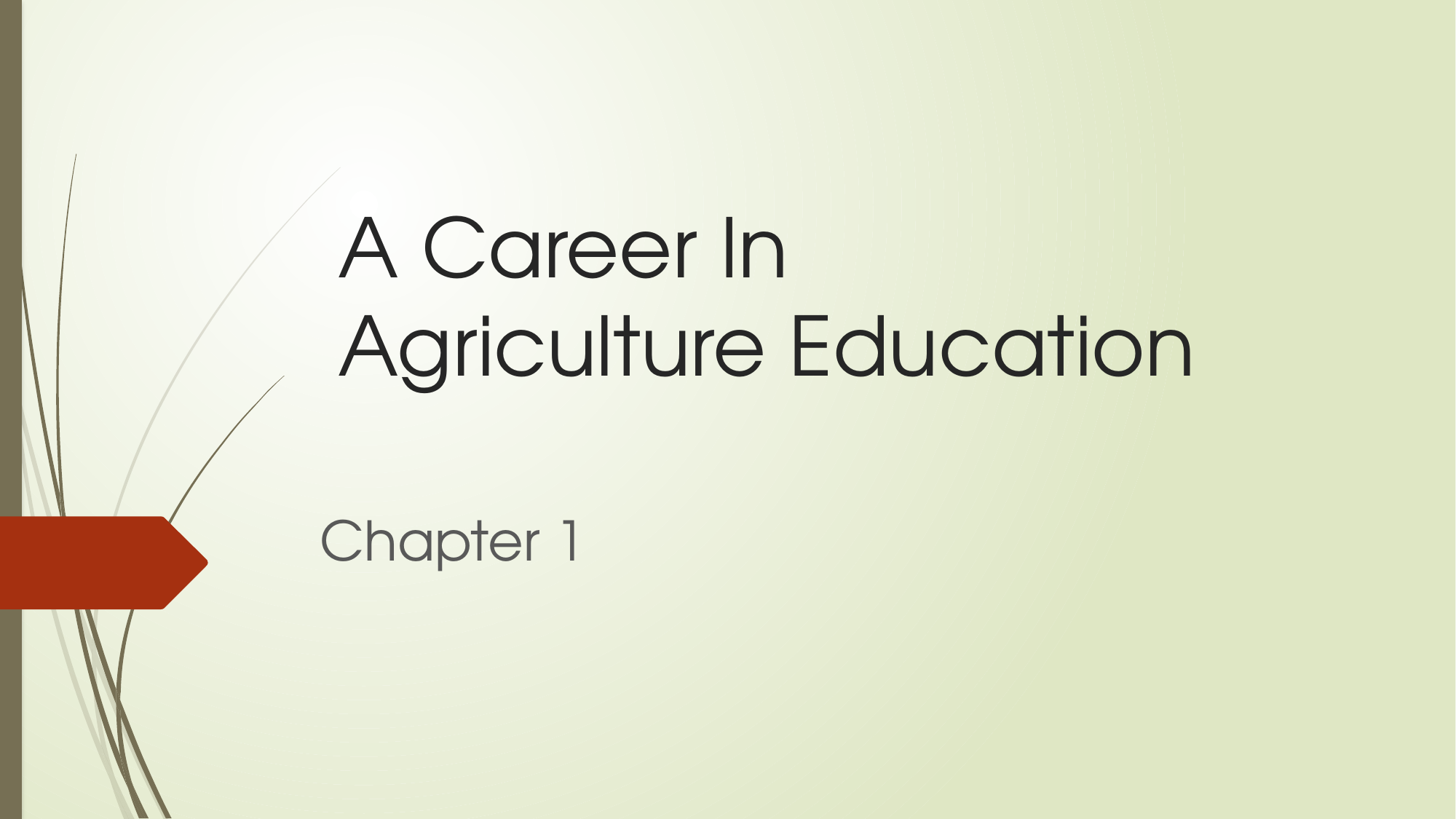

# A Career In Agriculture Education
Chapter 1